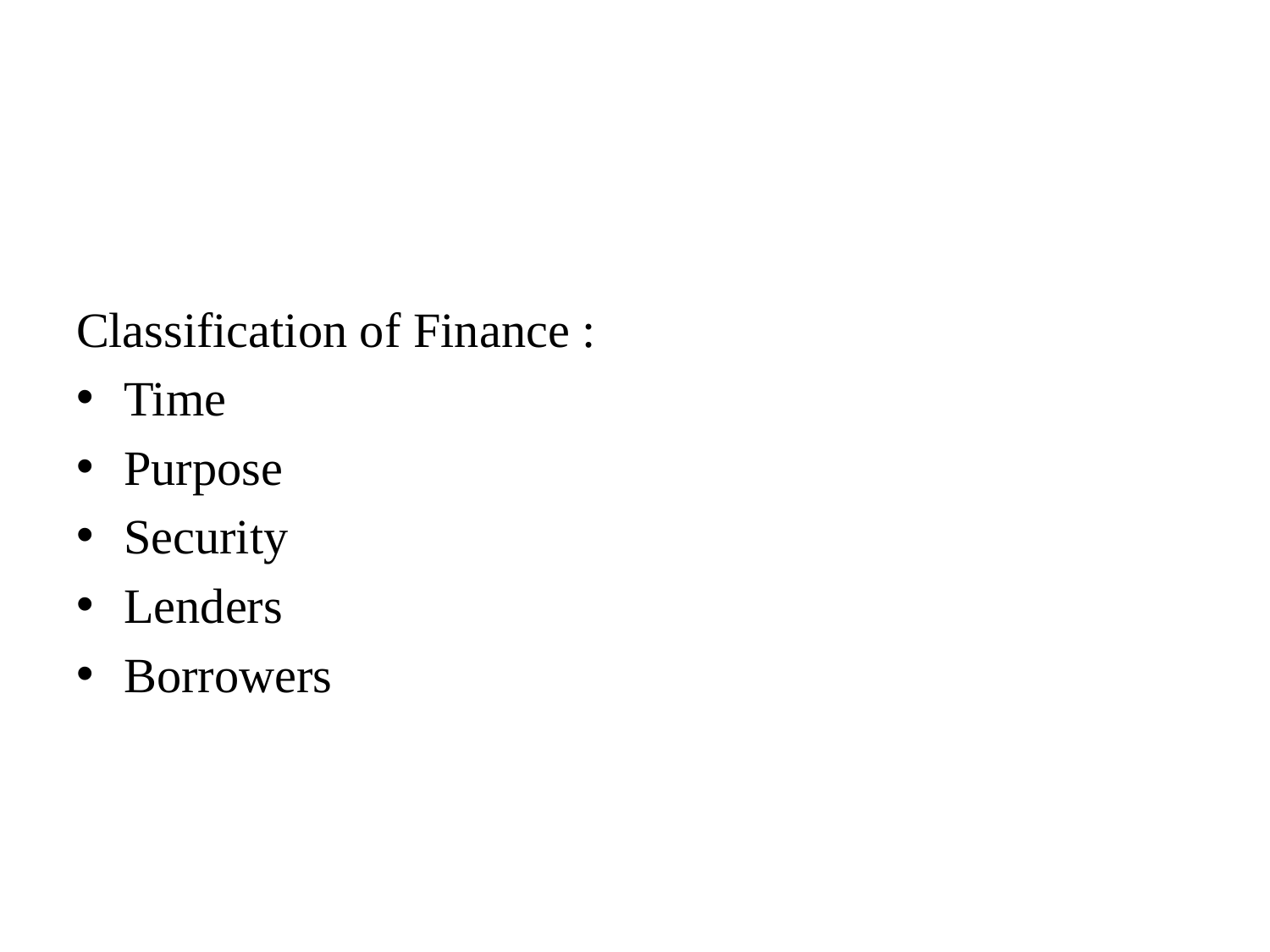

#

Classification of Finance :
Time
Purpose
Security
Lenders
Borrowers